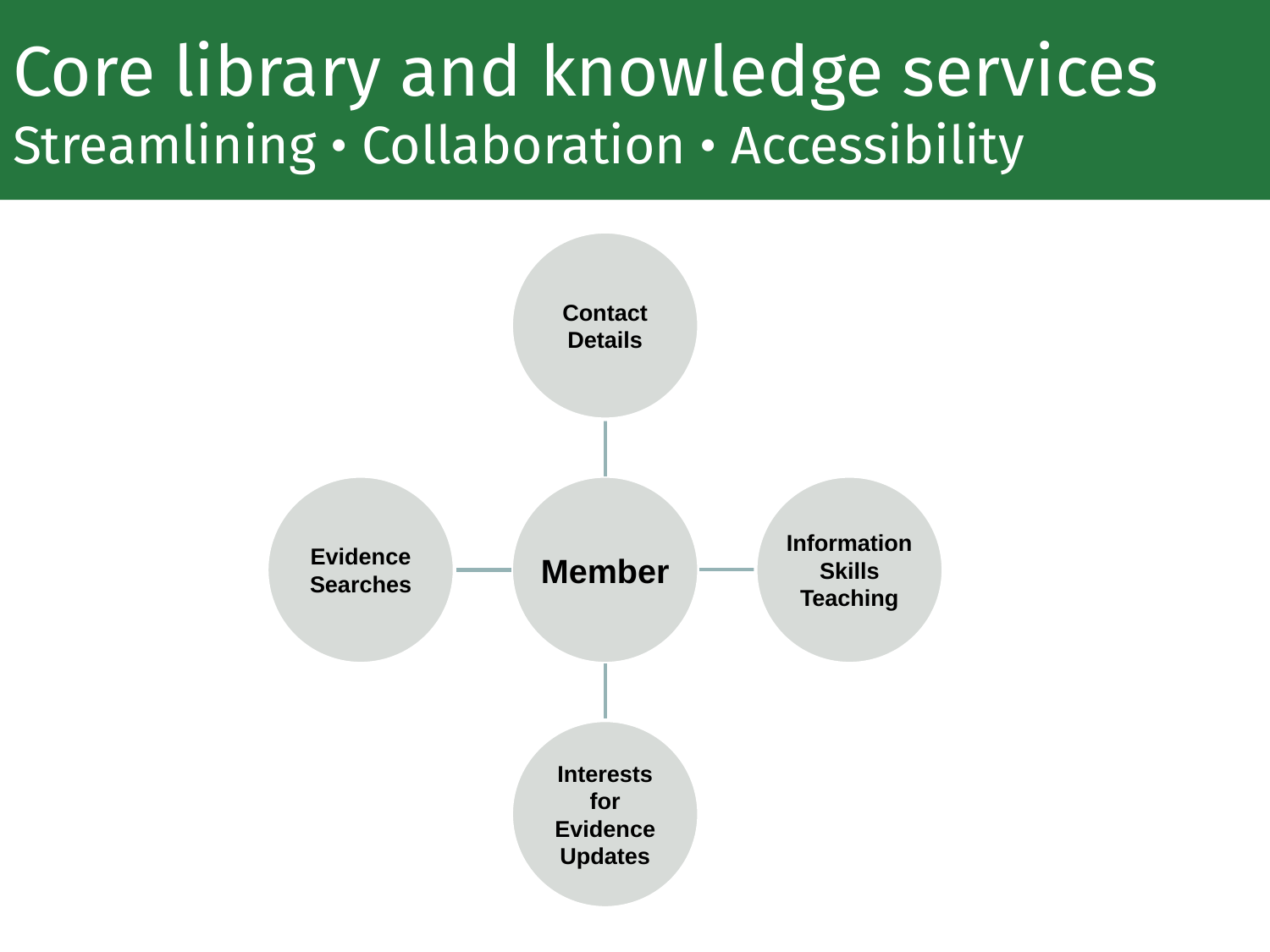

# Core library and knowledge services Streamlining • Collaboration • Accessibility
Member

Contact Details

Information Skills Teaching

Interests for Evidence Updates

Evidence Searches